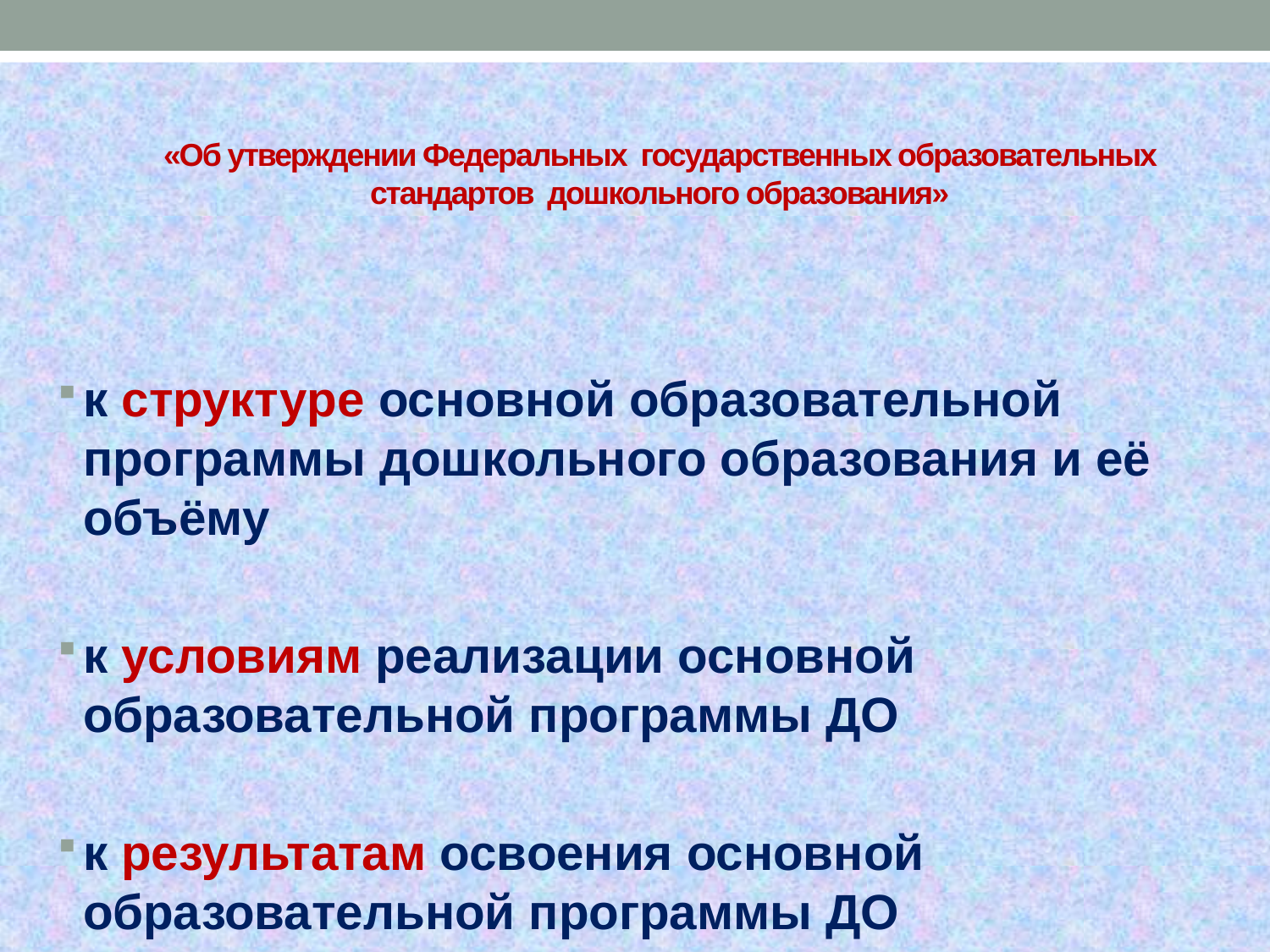

# «Об утверждении Федеральных  государственных образовательных стандартов  дошкольного образования»
к структуре основной образовательной программы дошкольного образования и её объёму

к условиям реализации основной образовательной программы ДО

к результатам освоения основной    образовательной программы ДО